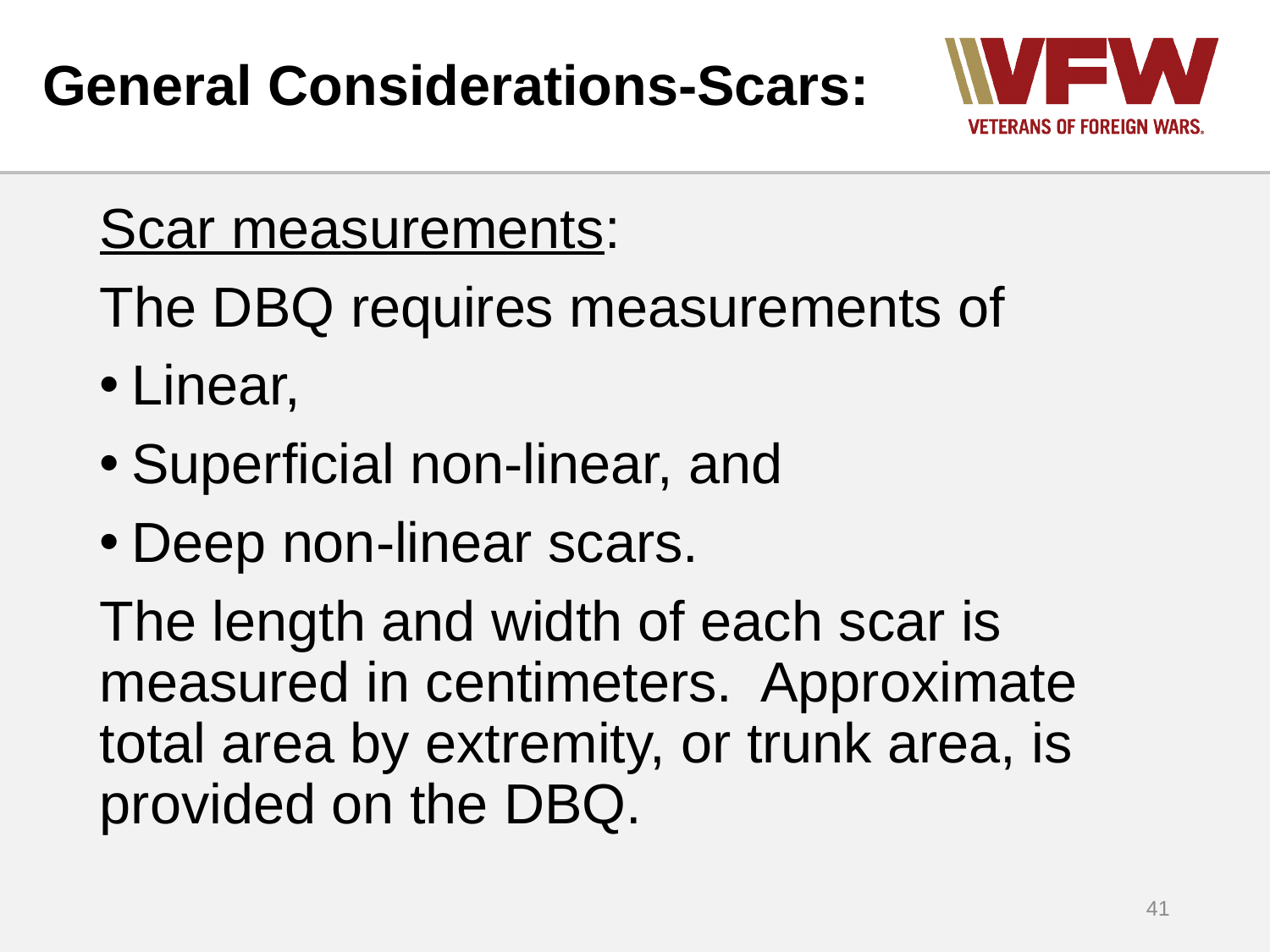

# General Considerations-Scars:
Scar measurements:
The DBQ requires measurements of
Linear,
Superficial non-linear, and
Deep non-linear scars.
The length and width of each scar is measured in centimeters.  Approximate total area by extremity, or trunk area, is provided on the DBQ.
41